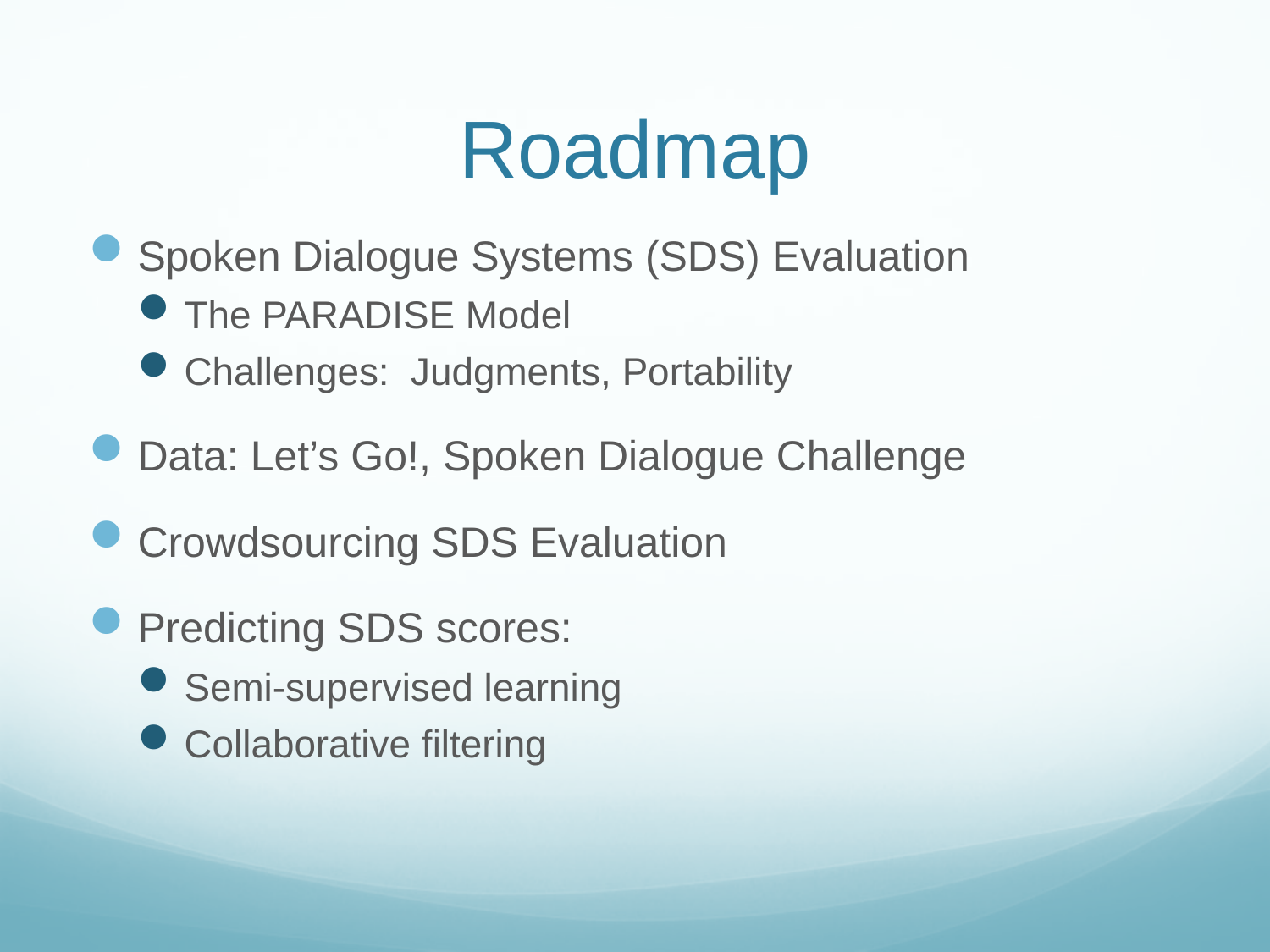

# Roadmap
Spoken Dialogue Systems (SDS) Evaluation
The PARADISE Model
Challenges:  Judgments, Portability
Data: Let’s Go!, Spoken Dialogue Challenge
Crowdsourcing SDS Evaluation
Predicting SDS scores:
Semi-supervised learning
Collaborative filtering